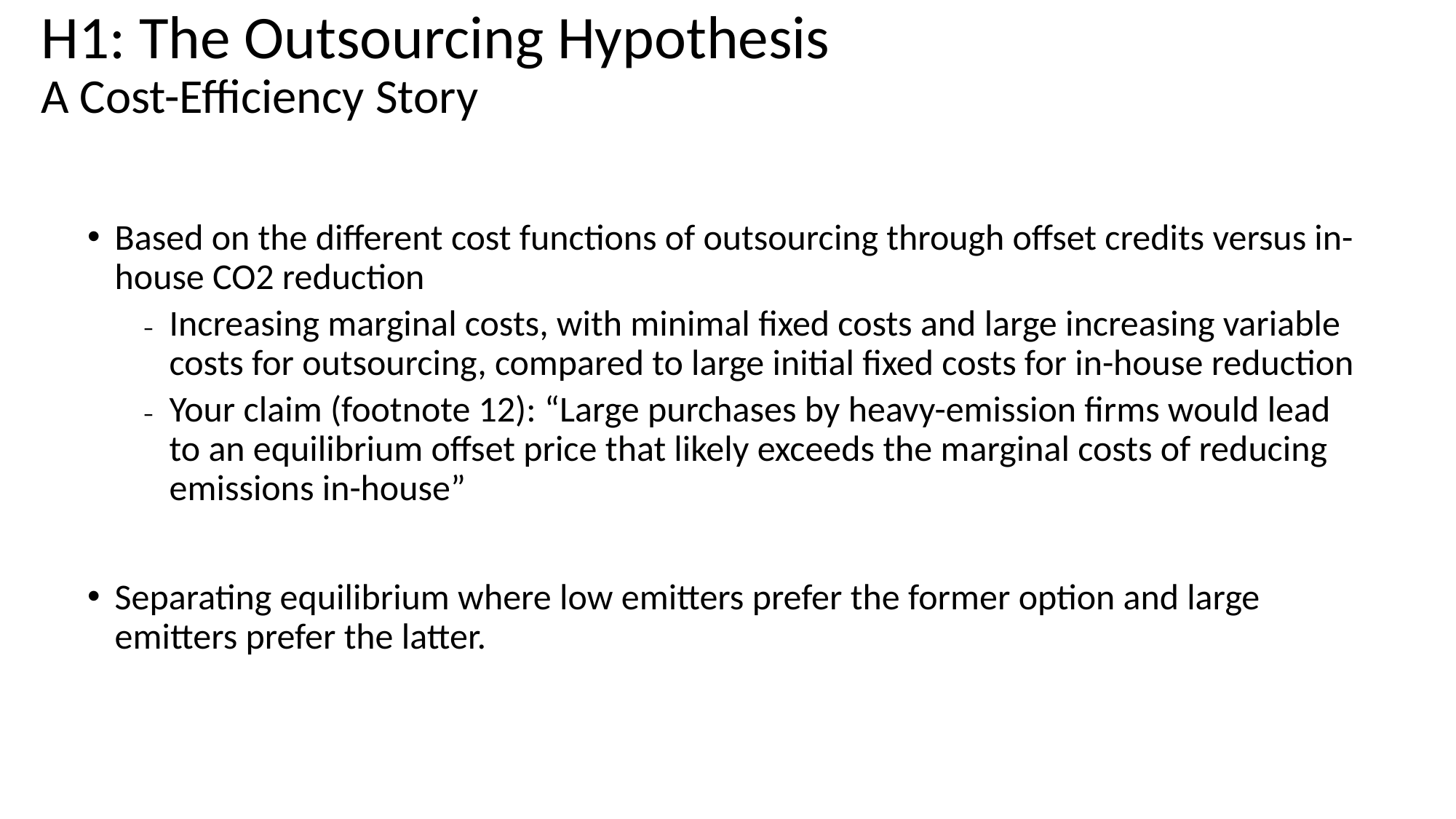

# H1: The Outsourcing Hypothesis A Cost-Efficiency Story
Based on the different cost functions of outsourcing through offset credits versus in-house CO2 reduction
Increasing marginal costs, with minimal fixed costs and large increasing variable costs for outsourcing, compared to large initial fixed costs for in-house reduction
Your claim (footnote 12): “Large purchases by heavy-emission firms would lead to an equilibrium offset price that likely exceeds the marginal costs of reducing emissions in-house”

Separating equilibrium where low emitters prefer the former option and large emitters prefer the latter.